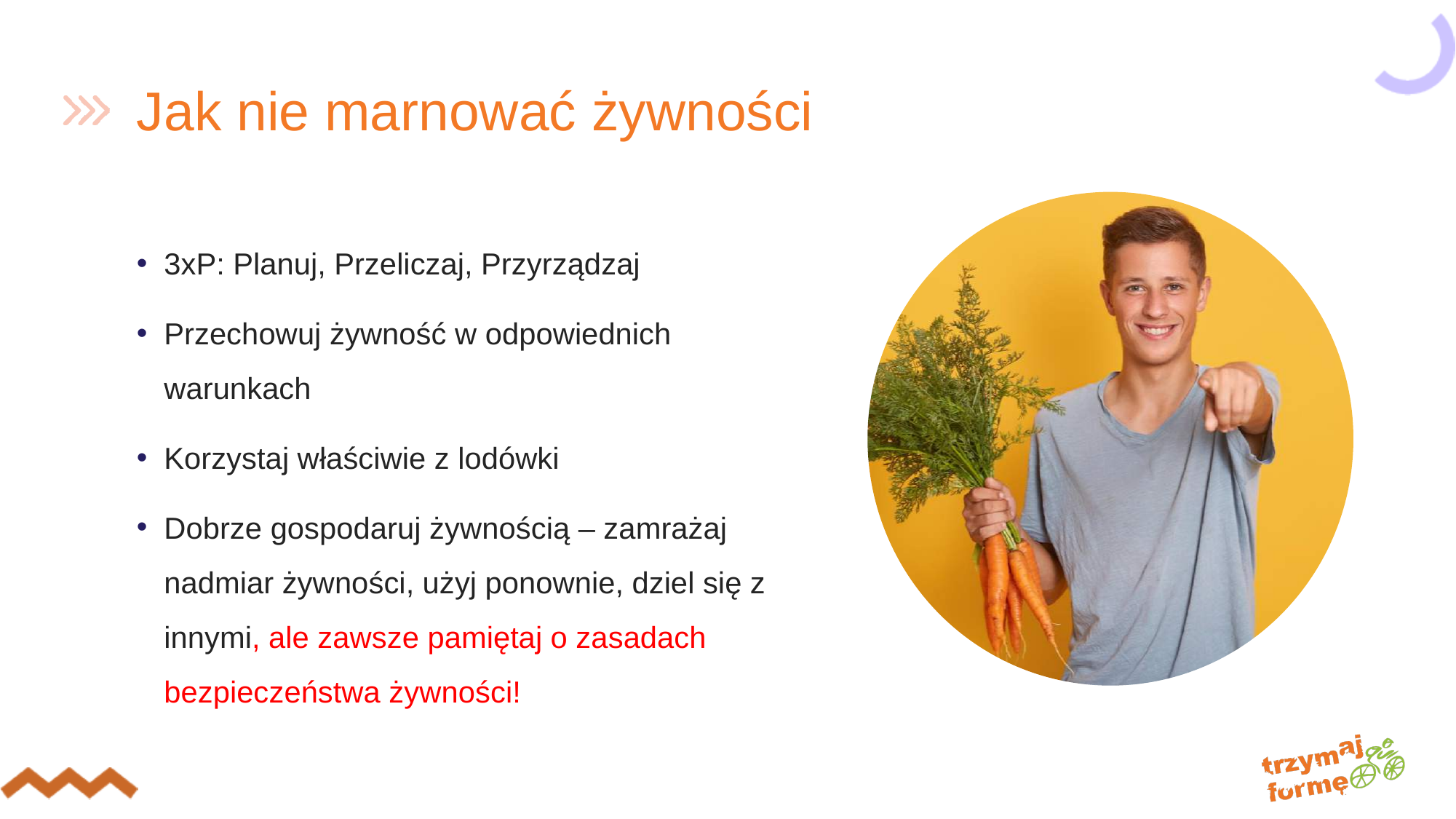

Jak nie marnować żywności

3xP: Planuj, Przeliczaj, Przyrządzaj
Przechowuj żywność w odpowiednich warunkach
Korzystaj właściwie z lodówki
Dobrze gospodaruj żywnością – zamrażaj nadmiar żywności, użyj ponownie, dziel się z innymi, ale zawsze pamiętaj o zasadach bezpieczeństwa żywności!